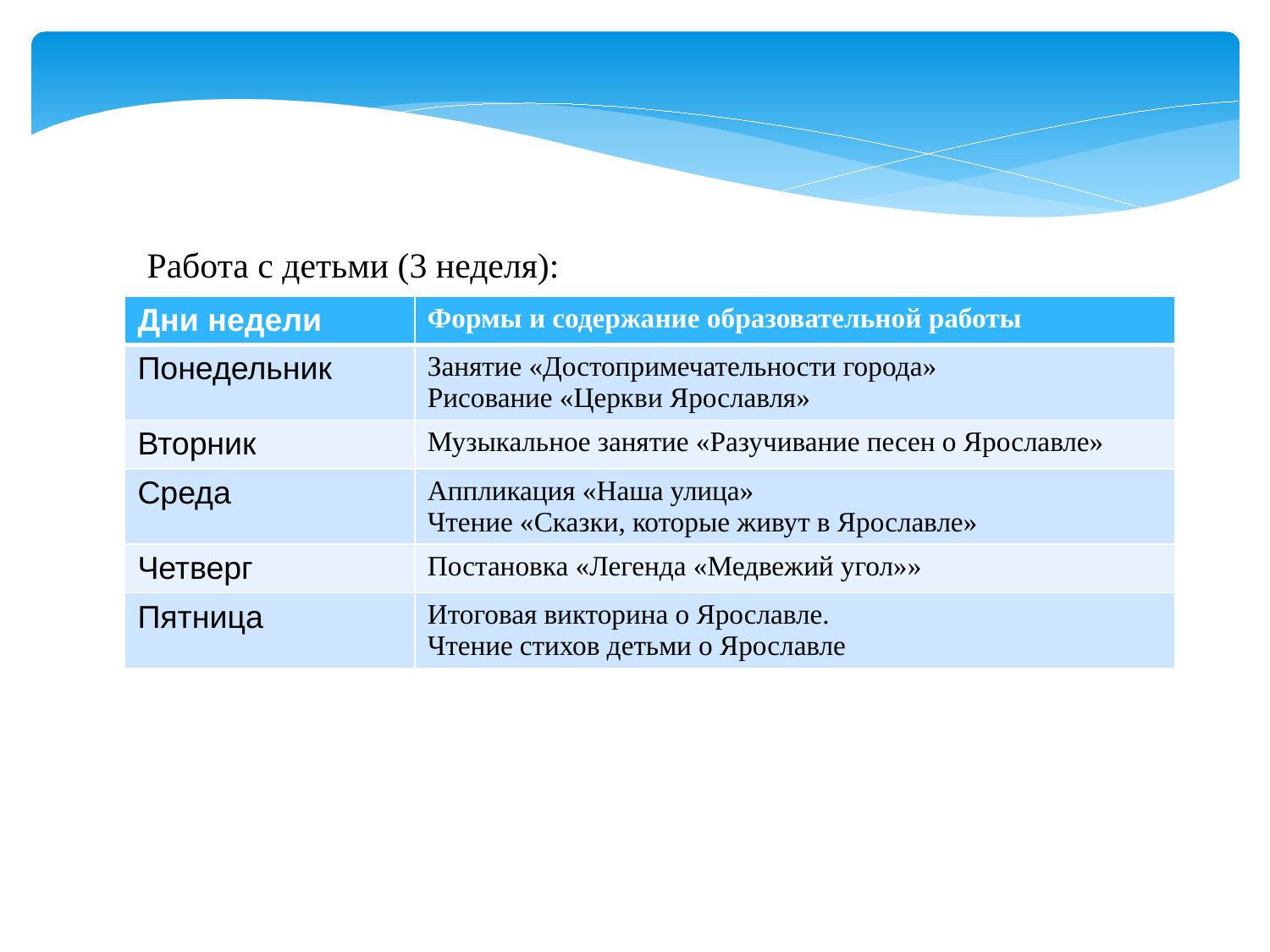

Работа с детьми (3 неделя):
| Дни недели | Формы и содержание образовательной работы |
| --- | --- |
| Понедельник | Занятие «Достопримечательности города» Рисование «Церкви Ярославля» |
| Вторник | Музыкальное занятие «Разучивание песен о Ярославле» |
| Среда | Аппликация «Наша улица» Чтение «Сказки, которые живут в Ярославле» |
| Четверг | Постановка «Легенда «Медвежий угол»» |
| Пятница | Итоговая викторина о Ярославле. Чтение стихов детьми о Ярославле |